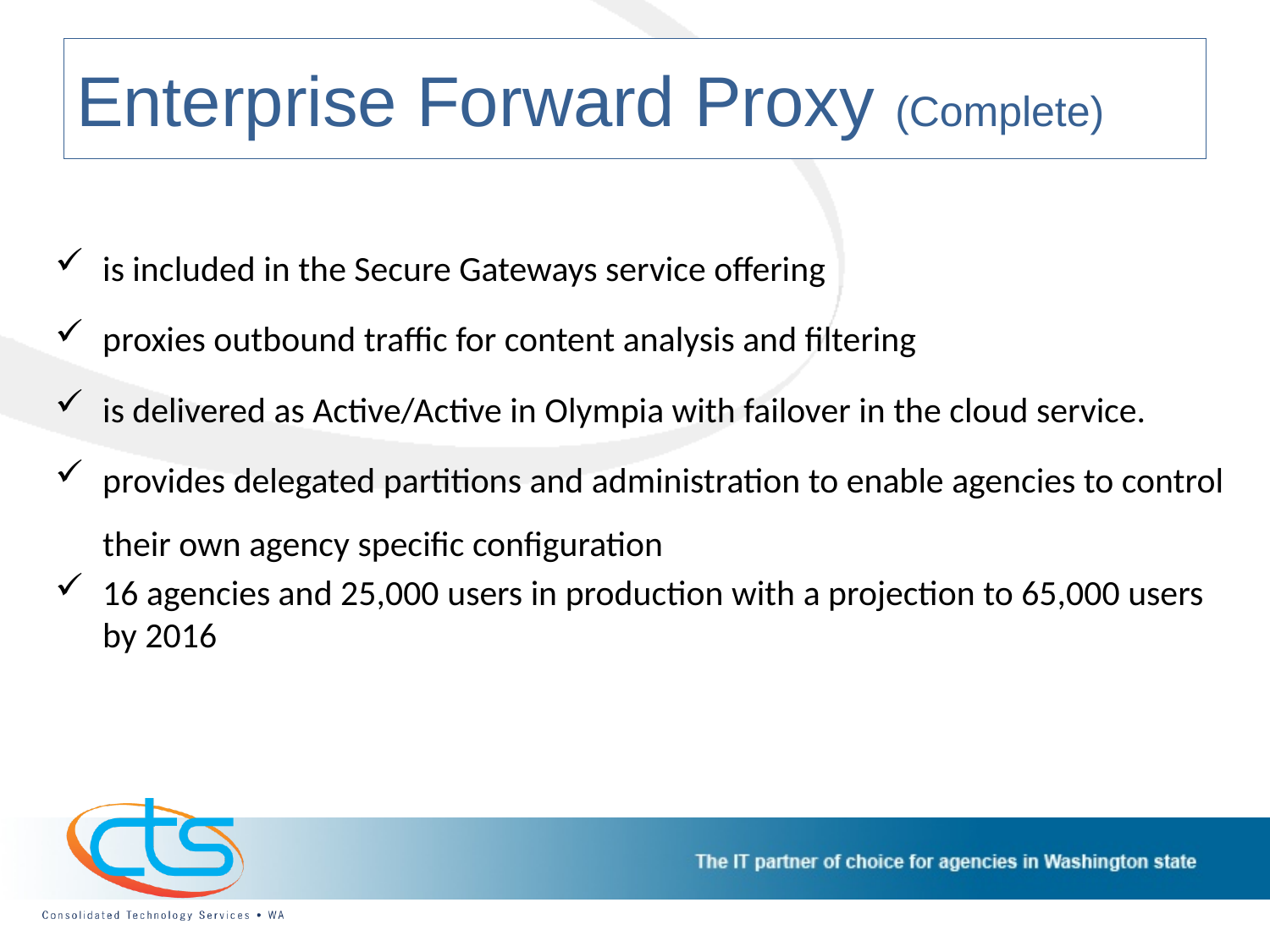

# Enterprise Forward Proxy (Complete)

is included in the Secure Gateways service offering
proxies outbound traffic for content analysis and filtering
is delivered as Active/Active in Olympia with failover in the cloud service.
provides delegated partitions and administration to enable agencies to control their own agency specific configuration
16 agencies and 25,000 users in production with a projection to 65,000 users by 2016